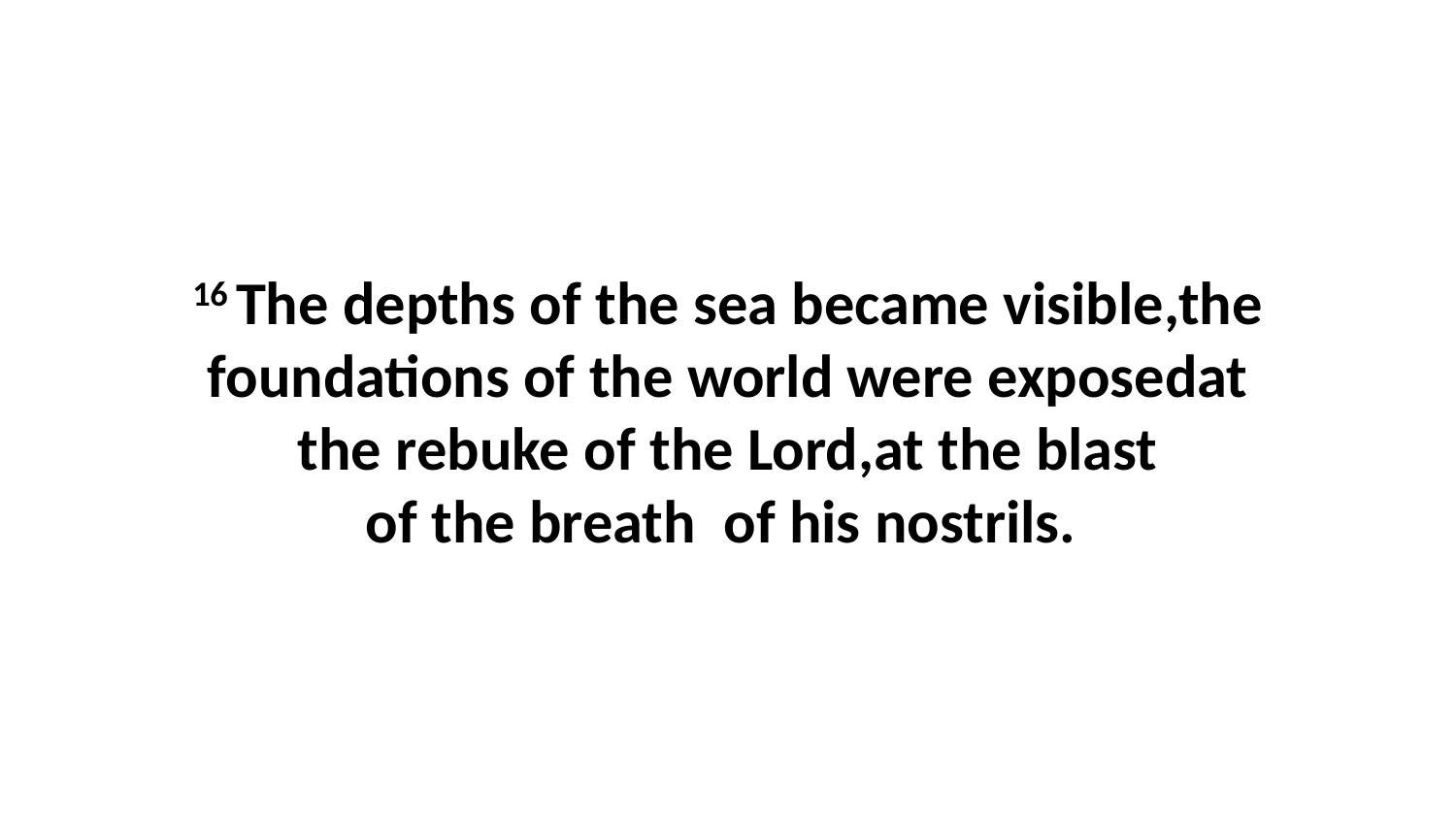

16 The depths of the sea became visible,the foundations of the world were exposedat the rebuke of the Lord,at the blast of the breath  of his nostrils.